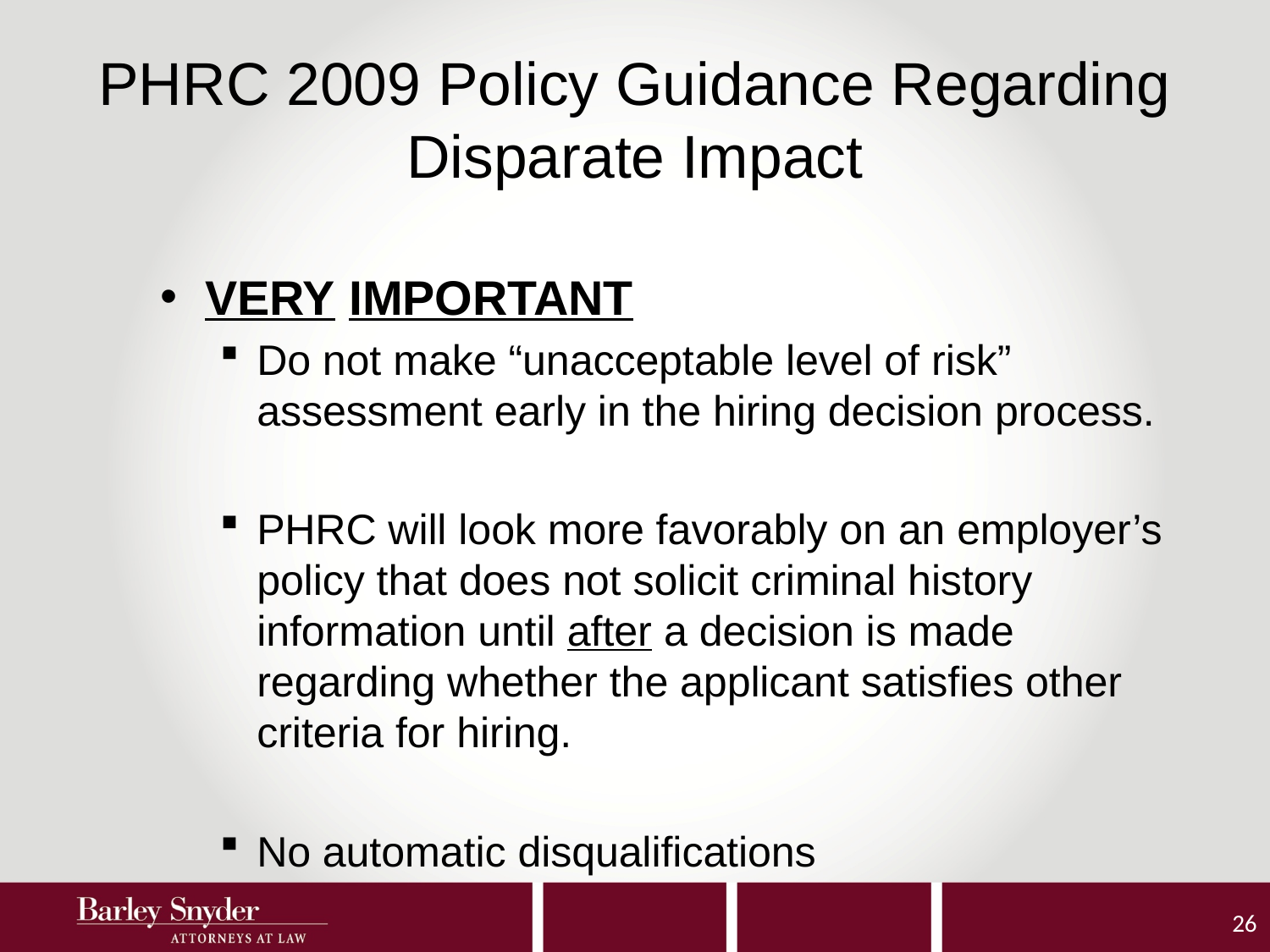

# PHRC 2009 Policy Guidance Regarding Disparate Impact
VERY IMPORTANT
Do not make “unacceptable level of risk” assessment early in the hiring decision process.

PHRC will look more favorably on an employer’s policy that does not solicit criminal history information until after a decision is made regarding whether the applicant satisfies other criteria for hiring.

No automatic disqualifications

26